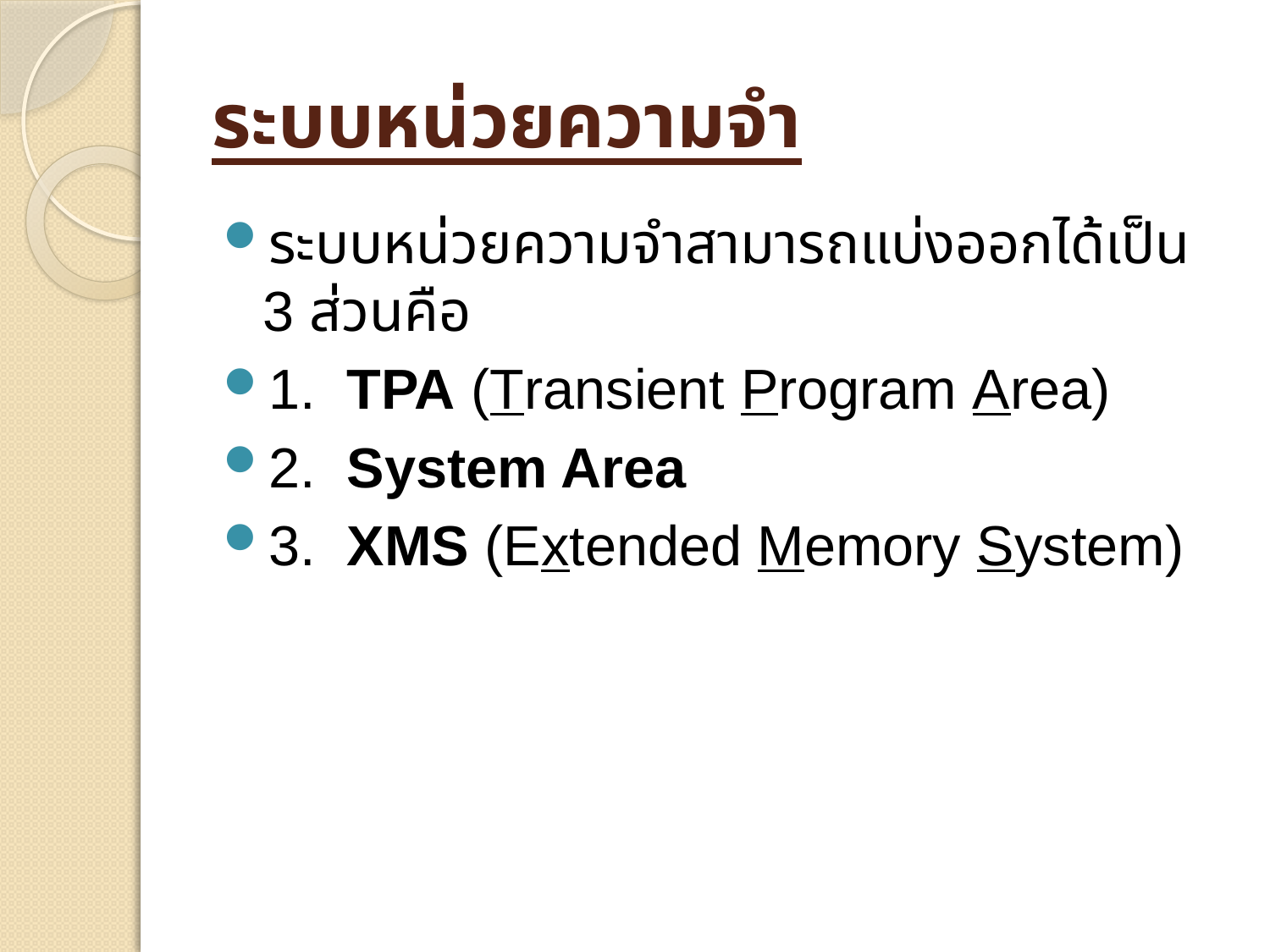

# ระบบหน่วยความจำ
ระบบหน่วยความจำสามารถแบ่งออกได้เป็น 3 ส่วนคือ
1.  TPA (Transient Program Area)
2.  System Area
3.  XMS (Extended Memory System)